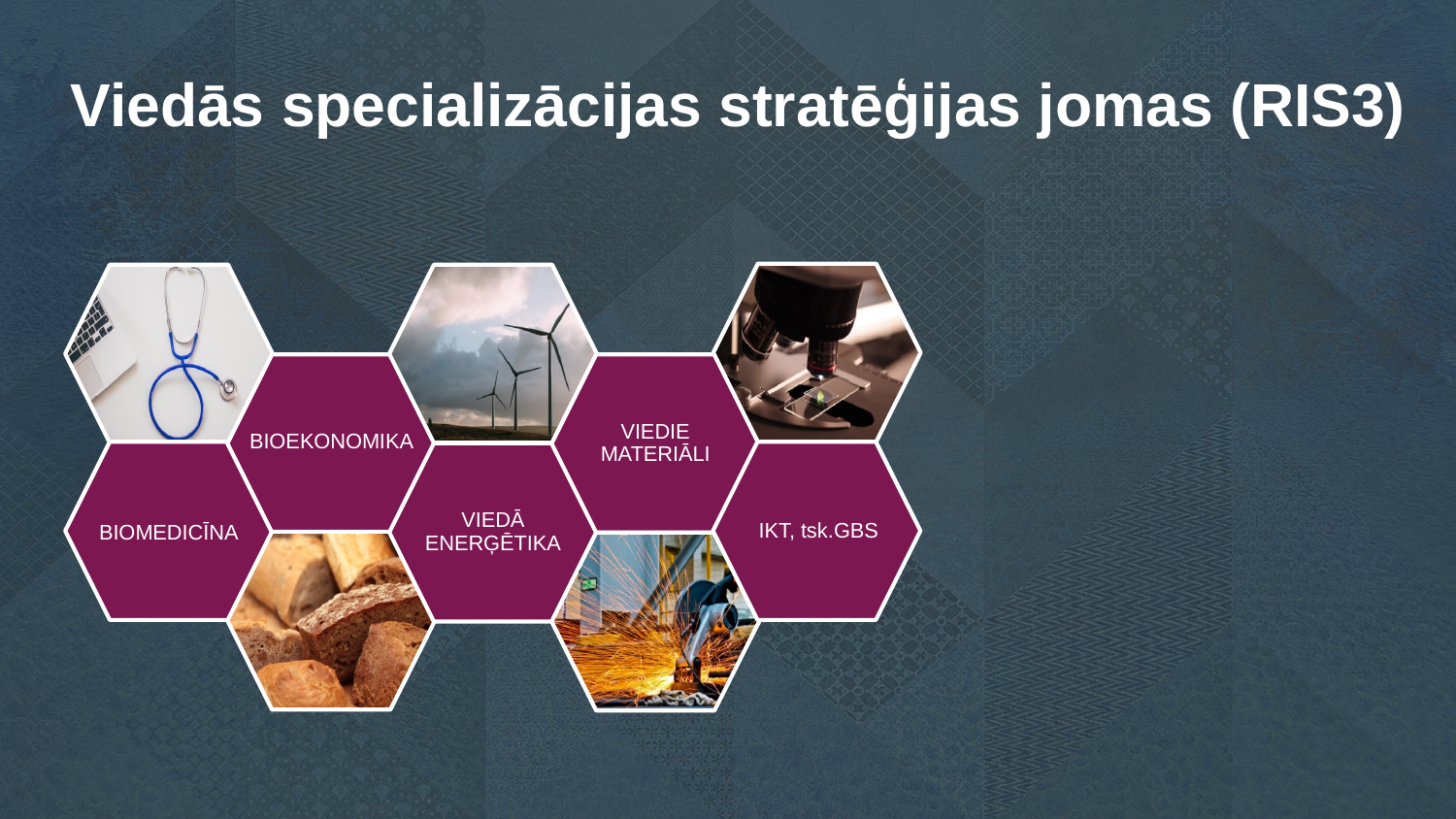

Viedās specializācijas stratēģijas jomas (RIS3)

VIEDIE MATERIĀLI
BIOEKONOMIKA

VIEDĀ ENERĢĒTIKA
IKT, tsk.GBS
BIOMEDICĪNA